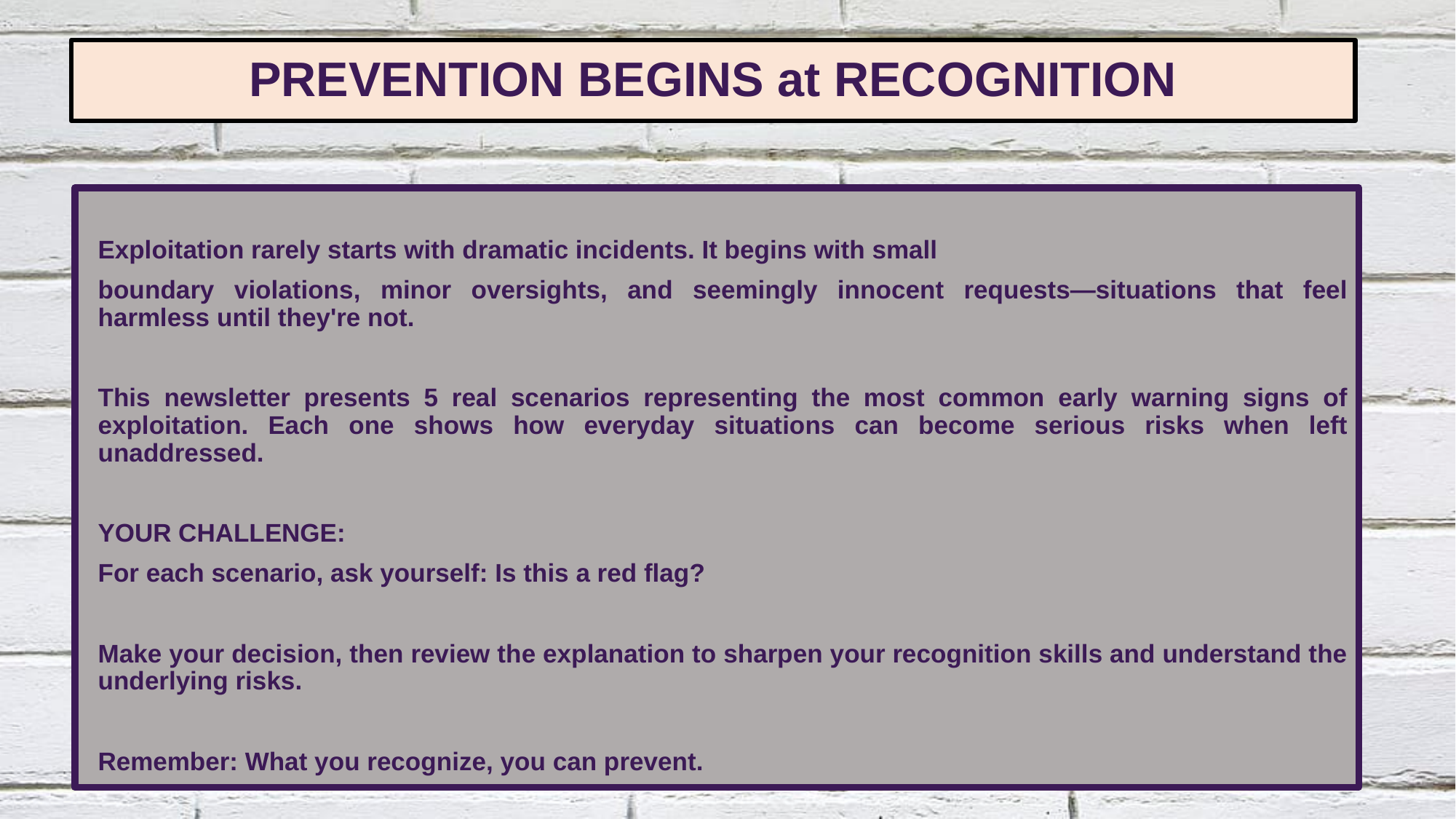

# PREVENTION BEGINS at RECOGNITION

Exploitation rarely starts with dramatic incidents. It begins with small
boundary violations, minor oversights, and seemingly innocent requests—situations that feel harmless until they're not.

This newsletter presents 5 real scenarios representing the most common early warning signs of exploitation. Each one shows how everyday situations can become serious risks when left unaddressed.

YOUR CHALLENGE:
For each scenario, ask yourself: Is this a red flag?

Make your decision, then review the explanation to sharpen your recognition skills and understand the underlying risks.

Remember: What you recognize, you can prevent.